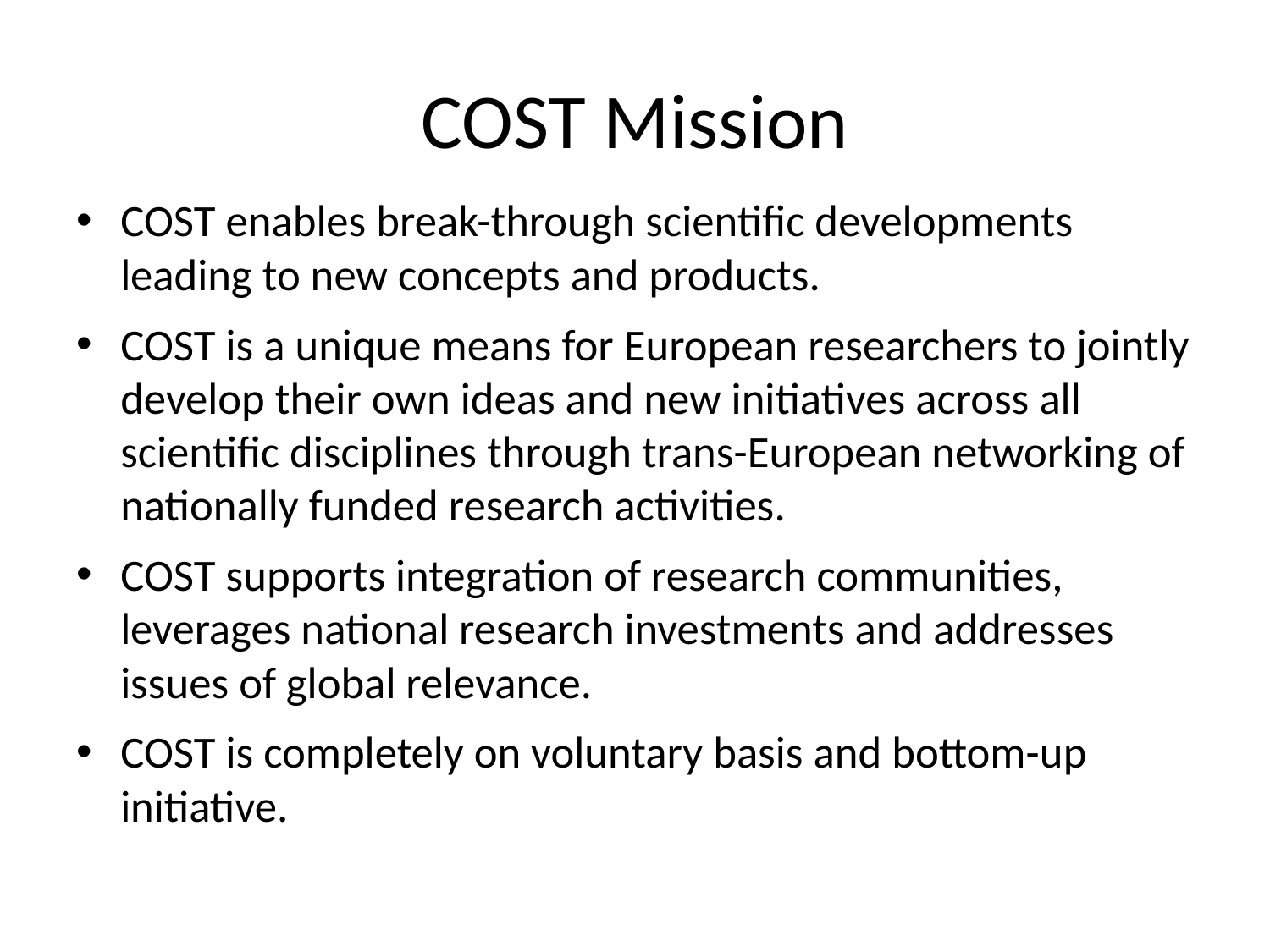

# COST Mission
COST enables break-through scientific developments leading to new concepts and products.
COST is a unique means for European researchers to jointly develop their own ideas and new initiatives across all scientific disciplines through trans-European networking of nationally funded research activities.
COST supports integration of research communities, leverages national research investments and addresses issues of global relevance.
COST is completely on voluntary basis and bottom-up initiative.